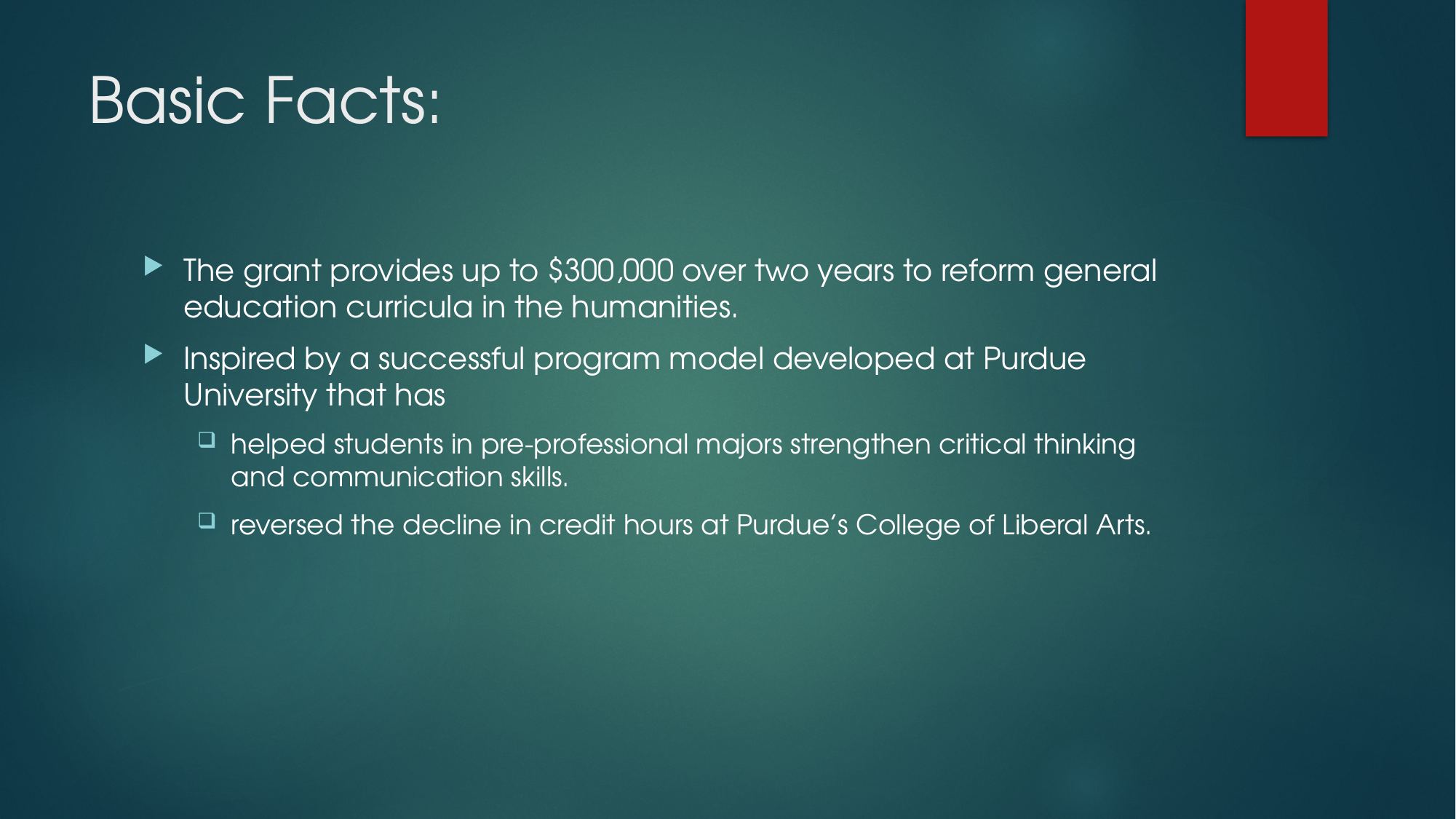

# Basic Facts:
The grant provides up to $300,000 over two years to reform general education curricula in the humanities.
Inspired by a successful program model developed at Purdue University that has
helped students in pre-professional majors strengthen critical thinking and communication skills.
reversed the decline in credit hours at Purdue’s College of Liberal Arts.